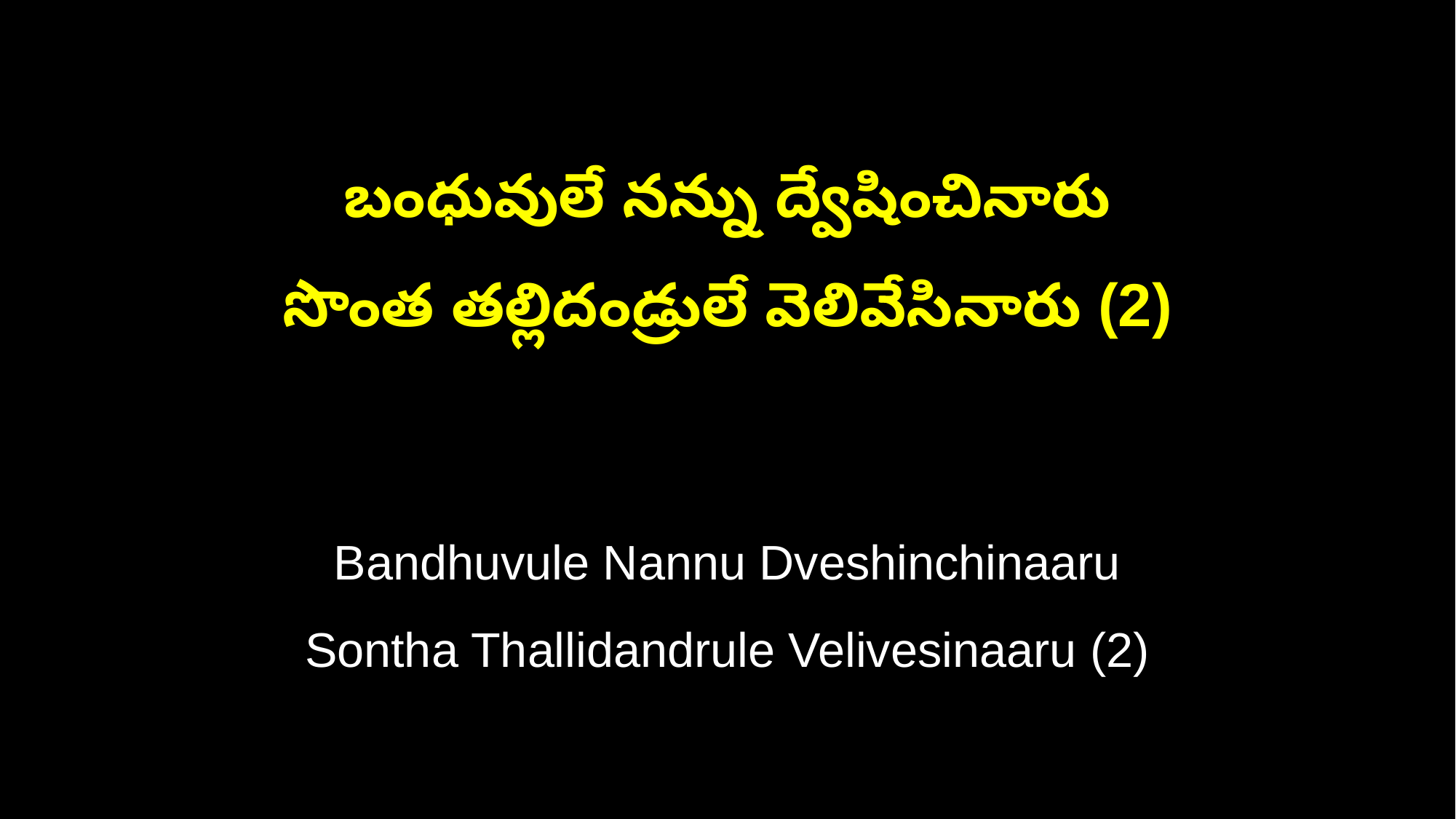

బంధువులే నన్ను ద్వేషించినారు
సొంత తల్లిదండ్రులే వెలివేసినారు (2)
Bandhuvule Nannu Dveshinchinaaru
Sontha Thallidandrule Velivesinaaru (2)